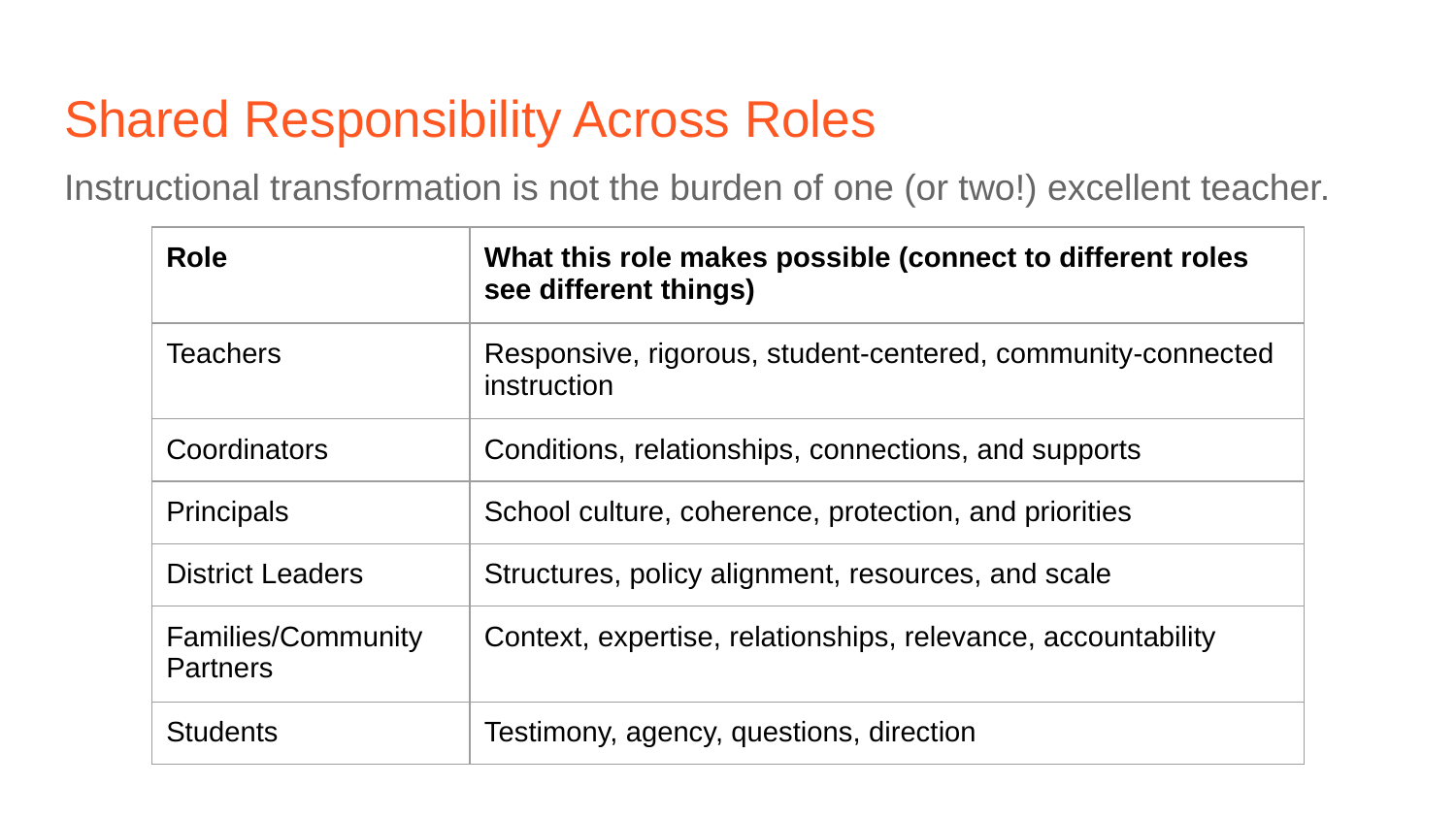

# Shared Responsibility Across Roles
Instructional transformation is not the burden of one (or two!) excellent teacher.
| Role | What this role makes possible (connect to different roles see different things) |
| --- | --- |
| Teachers | Responsive, rigorous, student-centered, community-connected instruction |
| Coordinators | Conditions, relationships, connections, and supports |
| Principals | School culture, coherence, protection, and priorities |
| District Leaders | Structures, policy alignment, resources, and scale |
| Families/Community Partners | Context, expertise, relationships, relevance, accountability |
| Students | Testimony, agency, questions, direction |